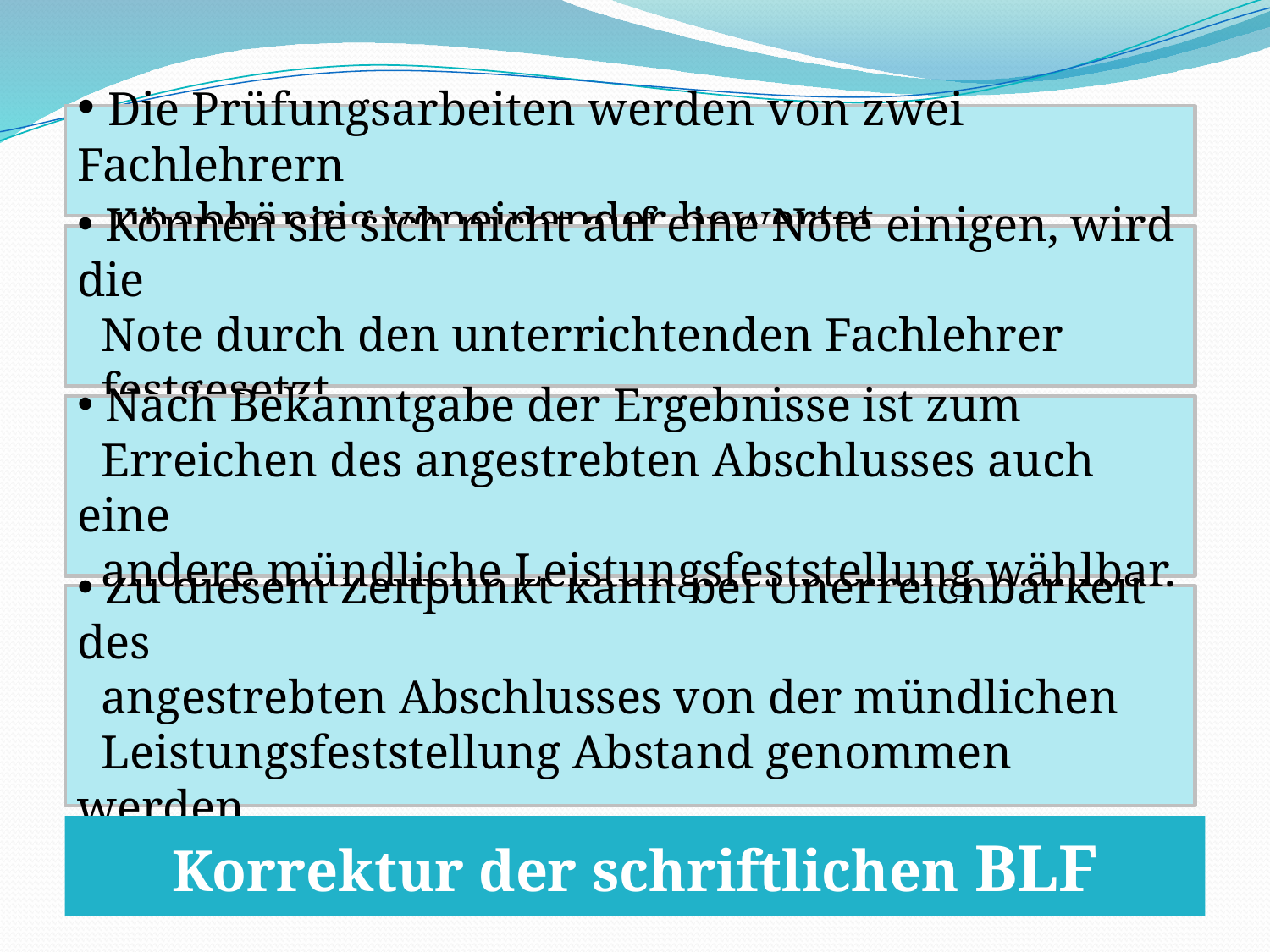

Die Prüfungsarbeiten werden von zwei Fachlehrern
   unabhängig voneinander bewertet.
 Können sie sich nicht auf eine Note einigen, wird die
  Note durch den unterrichtenden Fachlehrer
  festgesetzt.

 Nach Bekanntgabe der Ergebnisse ist zum
  Erreichen des angestrebten Abschlusses auch eine
  andere mündliche Leistungsfeststellung wählbar.
 Zu diesem Zeitpunkt kann bei Unerreichbarkeit des
  angestrebten Abschlusses von der mündlichen
  Leistungsfeststellung Abstand genommen werden.
Korrektur der schriftlichen BLF